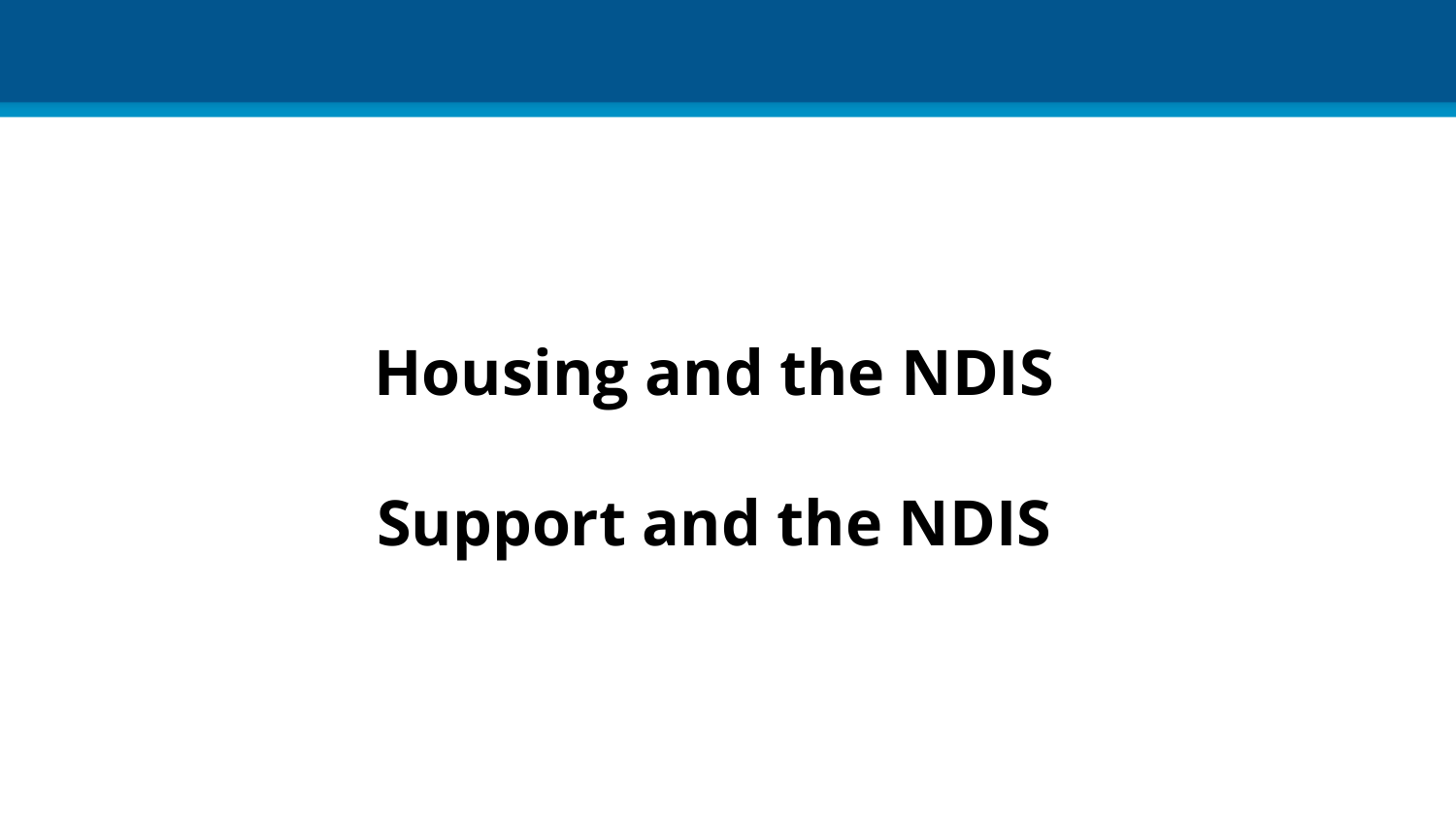

Housing and the NDIS
Support and the NDIS